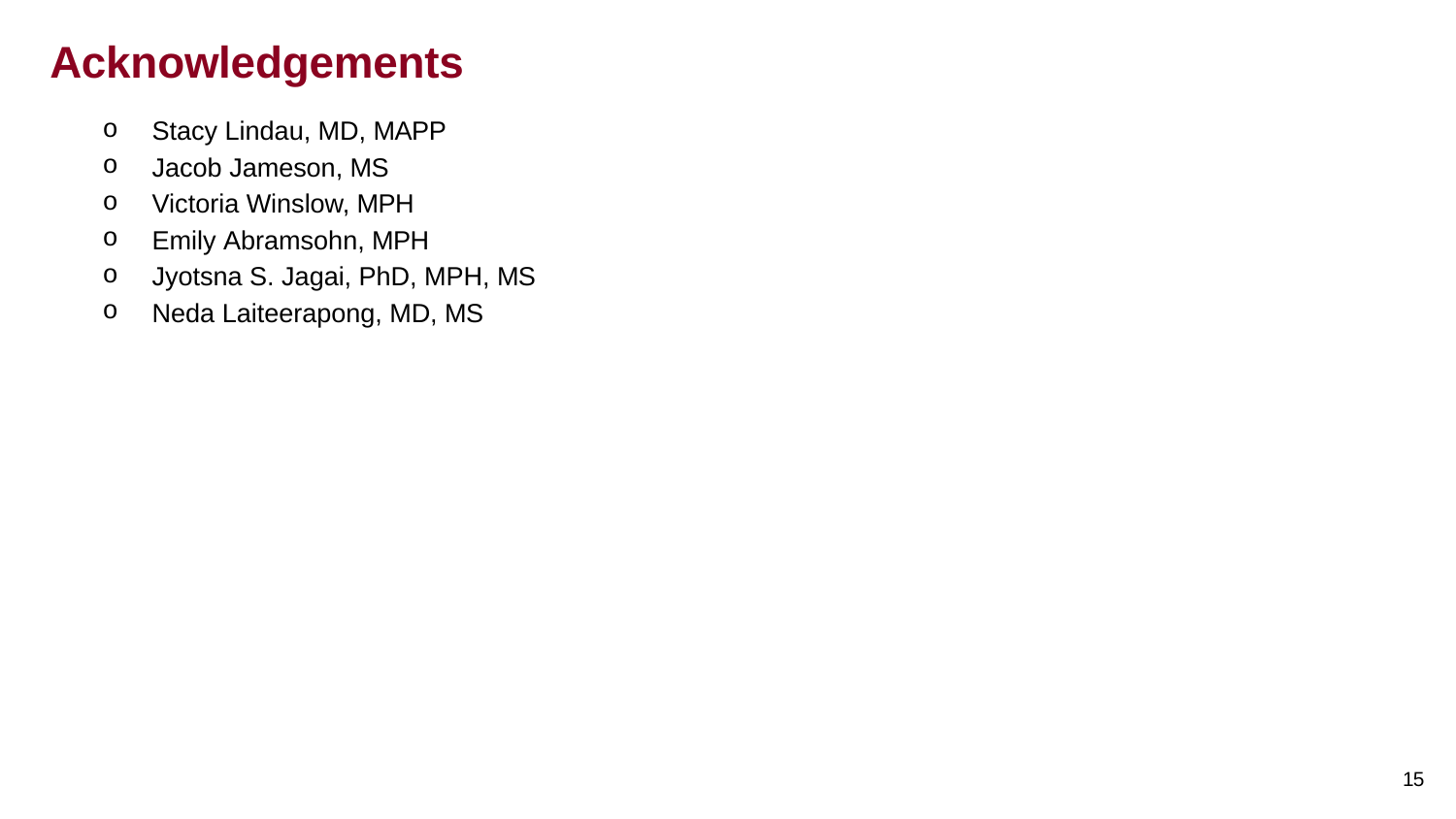

# Acknowledgements
Stacy Lindau, MD, MAPP
Jacob Jameson, MS
Victoria Winslow, MPH
Emily Abramsohn, MPH
Jyotsna S. Jagai, PhD, MPH, MS
Neda Laiteerapong, MD, MS
15